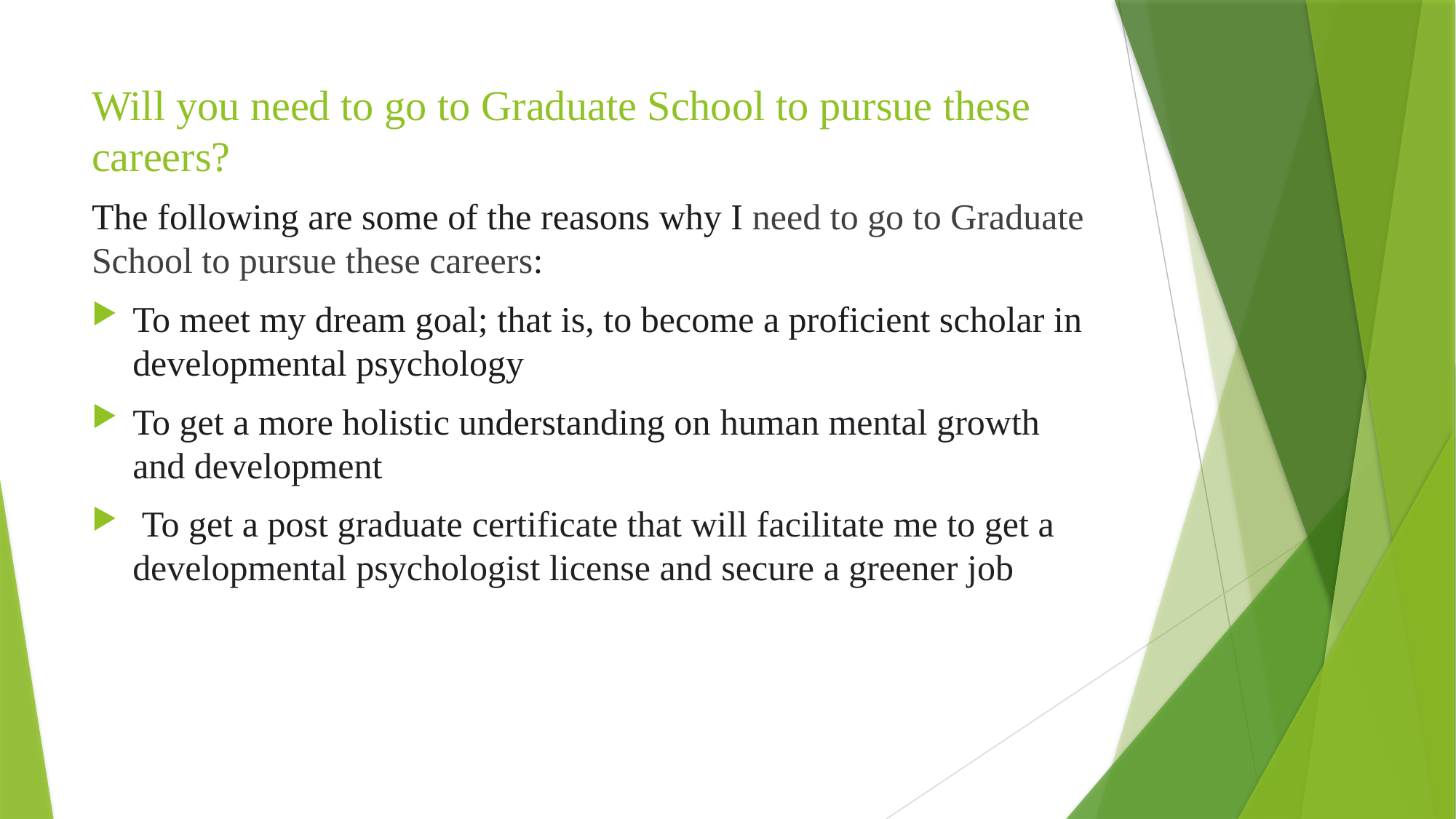

# Will you need to go to Graduate School to pursue these careers?
The following are some of the reasons why I need to go to Graduate School to pursue these careers:
To meet my dream goal; that is, to become a proficient scholar in developmental psychology
To get a more holistic understanding on human mental growth and development
 To get a post graduate certificate that will facilitate me to get a developmental psychologist license and secure a greener job